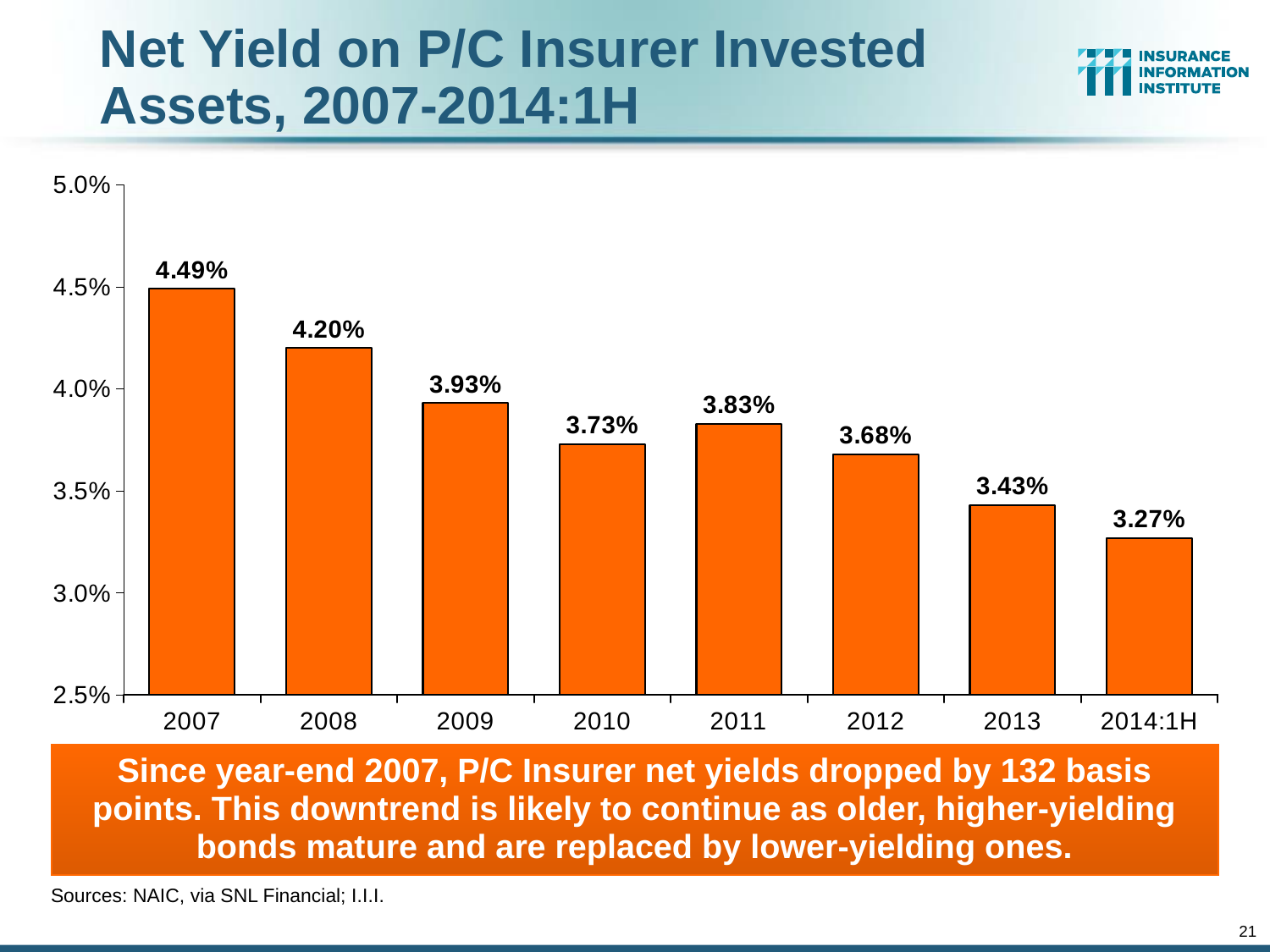

# Net Yield on P/C Insurer Invested Assets, 2007-2014:1H

### Chart

| Category | Property/Casualty |
|---|---|
| 2007 | 0.0449 |
| 2008 | 0.042 |
| 2009 | 0.0393 |
| 2010 | 0.0373 |
| 2011 | 0.0383 |
| 2012 | 0.0368 |
| 2013 | 0.0343 |
| 2014:1H | 0.0327 |
Since year-end 2007, P/C Insurer net yields dropped by 132 basis points. This downtrend is likely to continue as older, higher-yielding bonds mature and are replaced by lower-yielding ones.
Sources: NAIC, via SNL Financial; I.I.I.
21
12/01/09 - 9pm
eSlide – P6466 – The Financial Crisis and the Future of the P/C